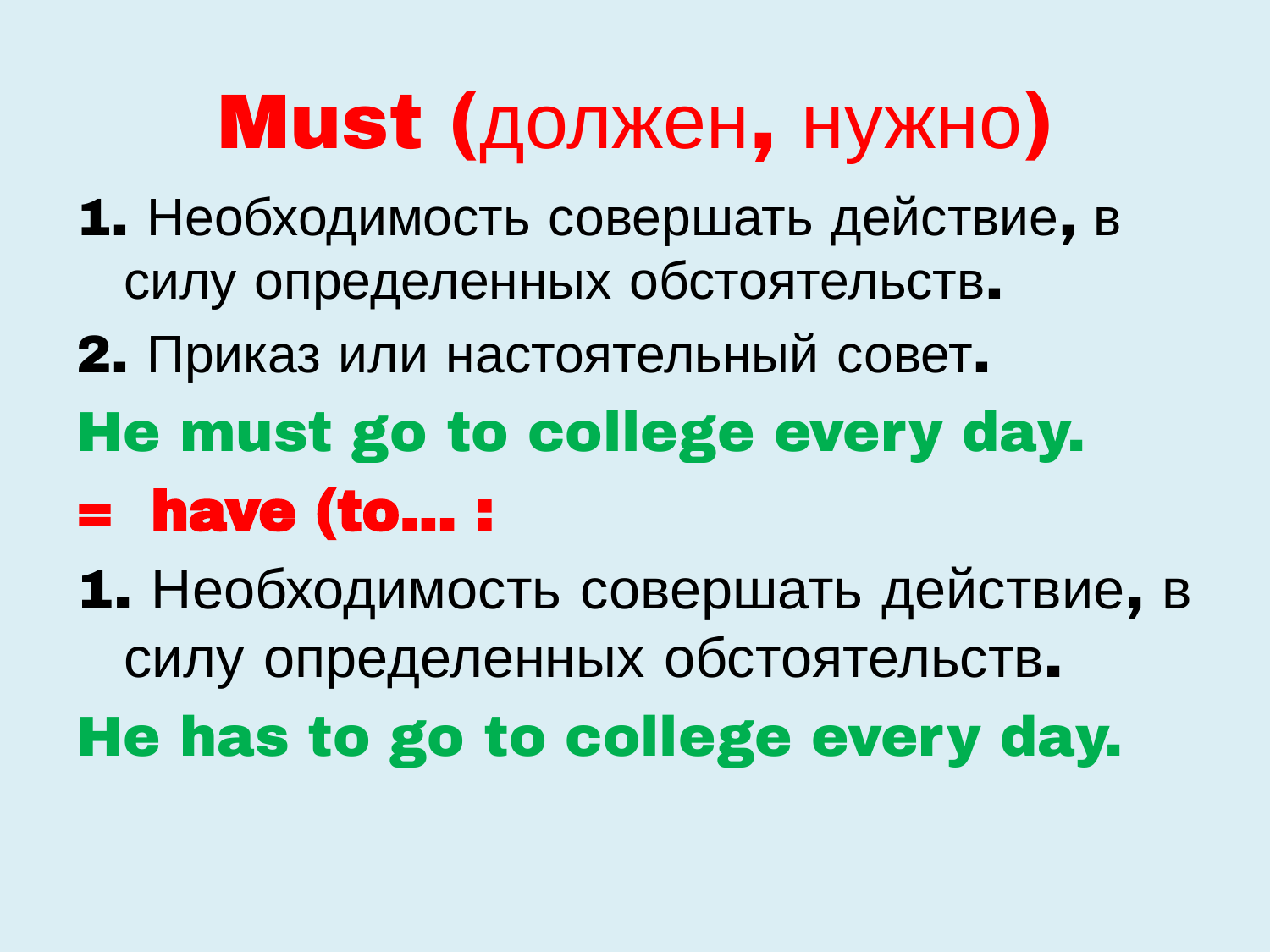

# Must (должен, нужно)
1. Необходимость совершать действие, в силу определенных обстоятельств.
2. Приказ или настоятельный совет.
He must go to college every day.
=  have (to… :
1. Необходимость совершать действие, в силу определенных обстоятельств.
He has to go to college every day.